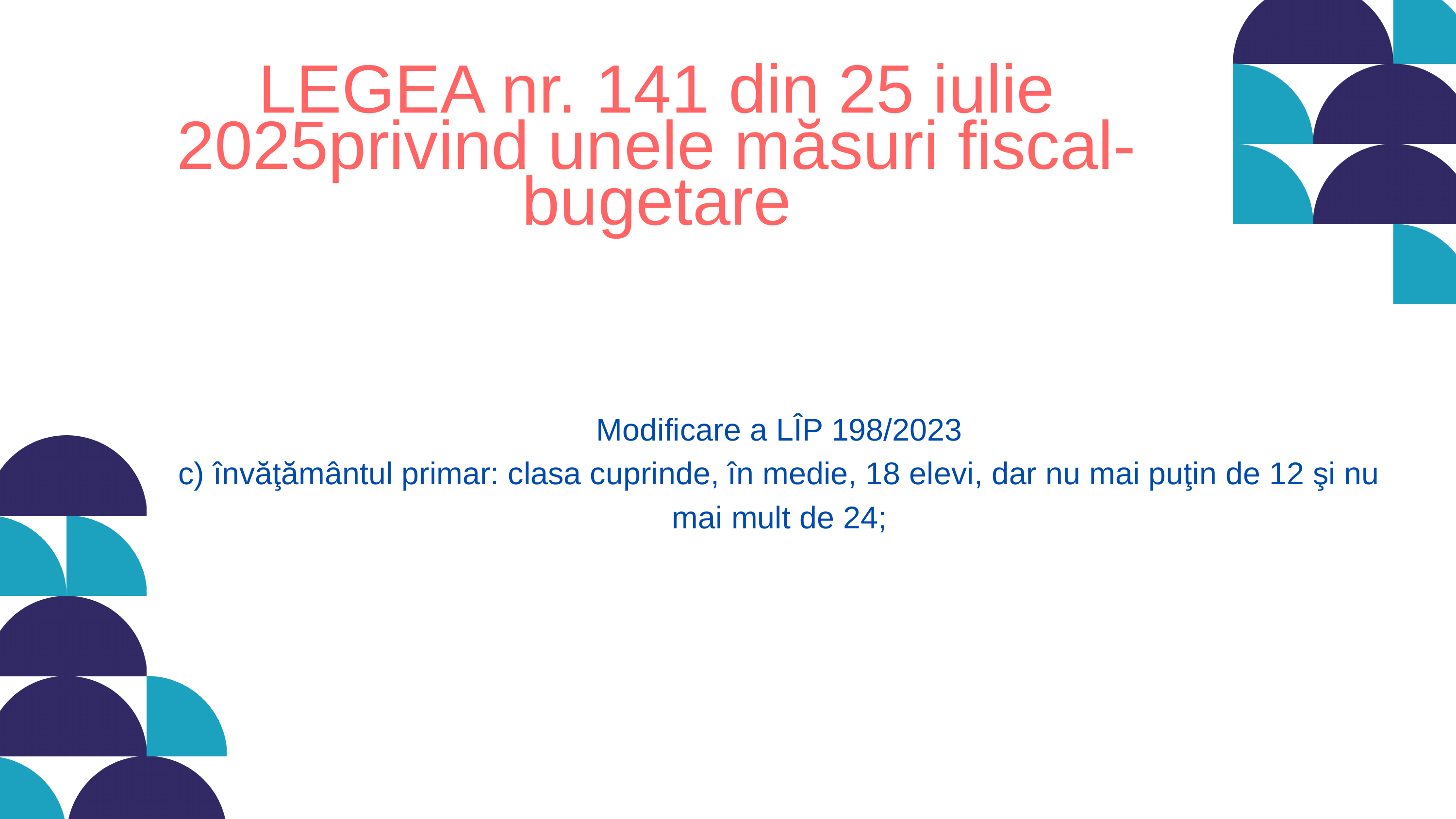

LEGEA nr. 141 din 25 iulie 2025privind unele măsuri fiscal-bugetare

Modificare a LÎP 198/2023
c) învăţământul primar: clasa cuprinde, în medie, 18 elevi, dar nu mai puţin de 12 şi nu mai mult de 24;